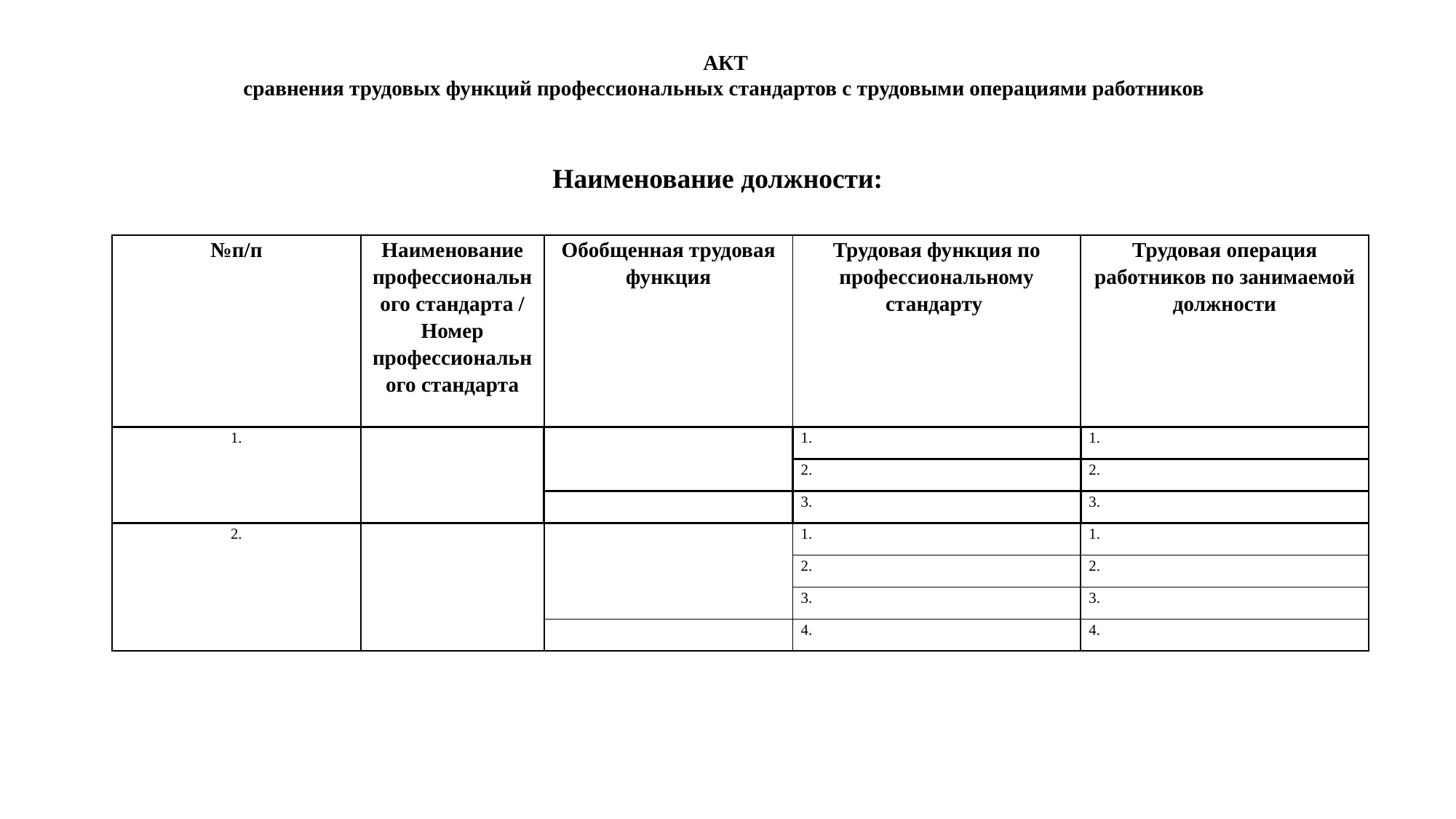

АКТ
сравнения трудовых функций профессиональных стандартов с трудовыми операциями работников
Наименование должности:
| №п/п | Наименование профессионального стандарта / Номер профессионального стандарта | Обобщенная трудовая функция | Трудовая функция по профессиональному стандарту | Трудовая операция работников по занимаемой должности |
| --- | --- | --- | --- | --- |
| 1. |  |  | 1. | 1. |
|  |  |  | 2. | 2. |
|  |  |  | 3. | 3. |
| 2. |  |  | 1. | 1. |
|  |  |  | 2. | 2. |
|  |  |  | 3. | 3. |
|  |  |  | 4. | 4. |